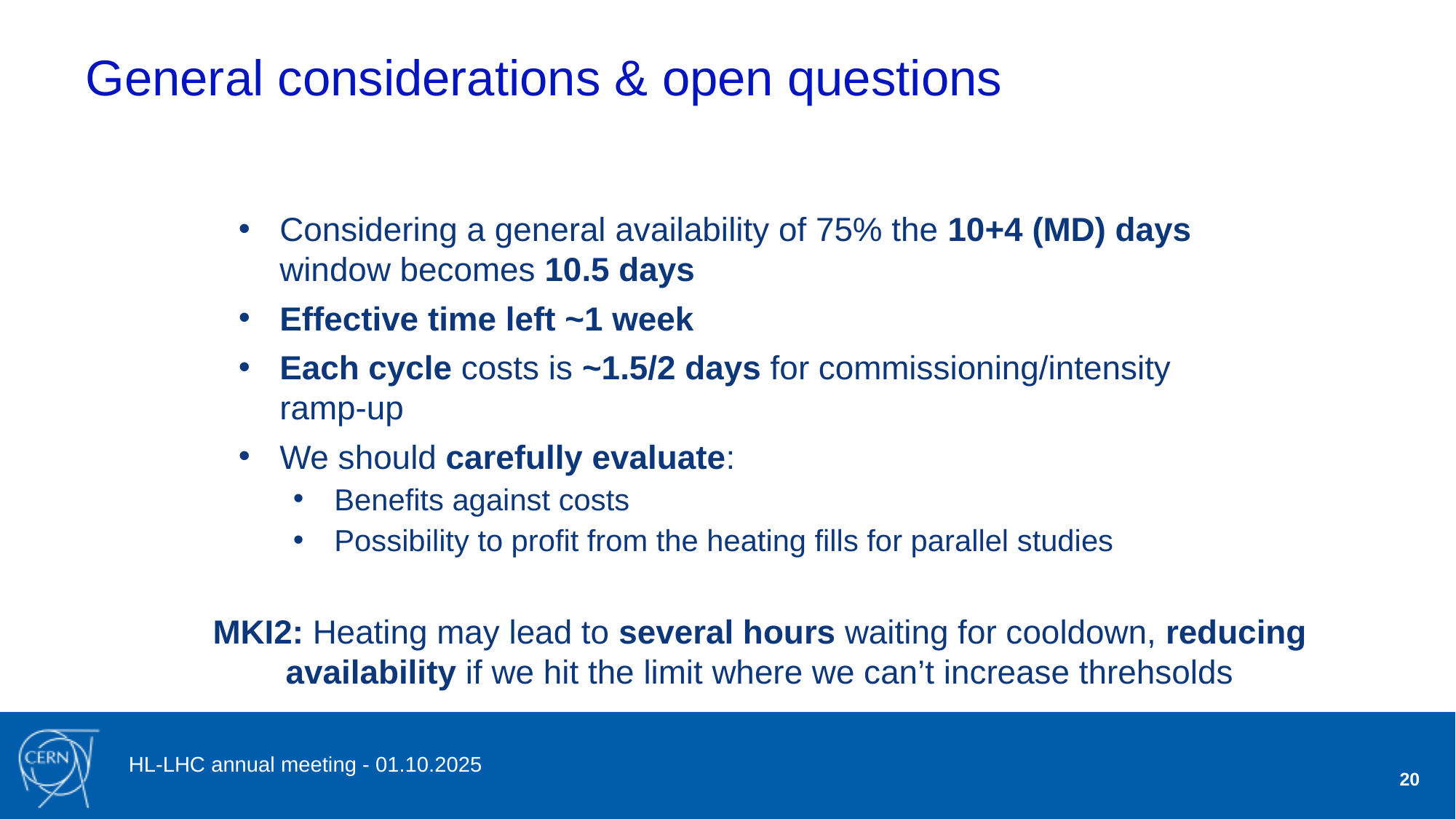

# General considerations & open questions
Considering a general availability of 75% the 10+4 (MD) days window becomes 10.5 days
Effective time left ~1 week
Each cycle costs is ~1.5/2 days for commissioning/intensity ramp-up
We should carefully evaluate:
Benefits against costs
Possibility to profit from the heating fills for parallel studies
MKI2: Heating may lead to several hours waiting for cooldown, reducing availability if we hit the limit where we can’t increase threhsolds